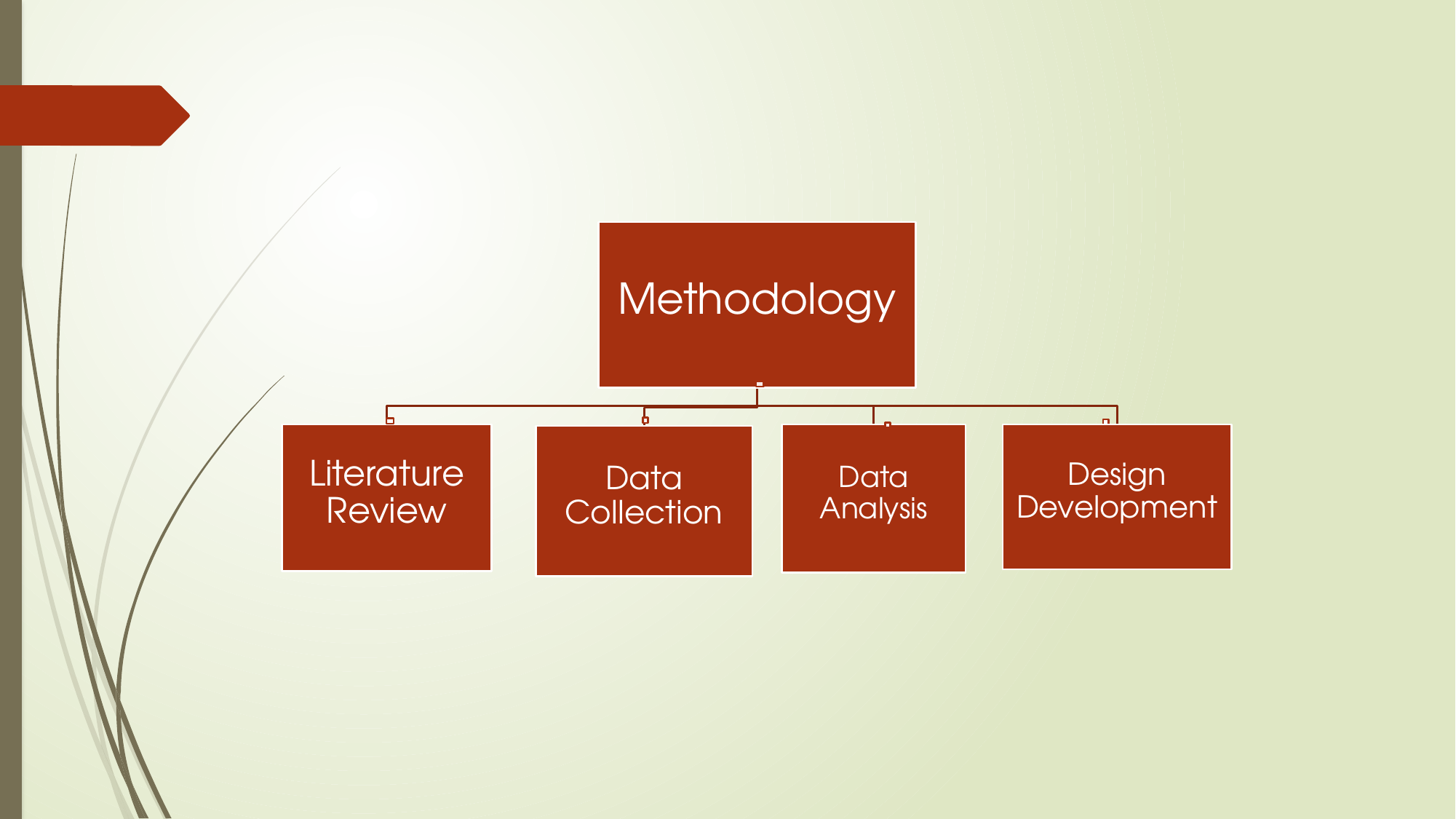

Methodology

Literature Review

Data Collection

Data Analysis

Design Development